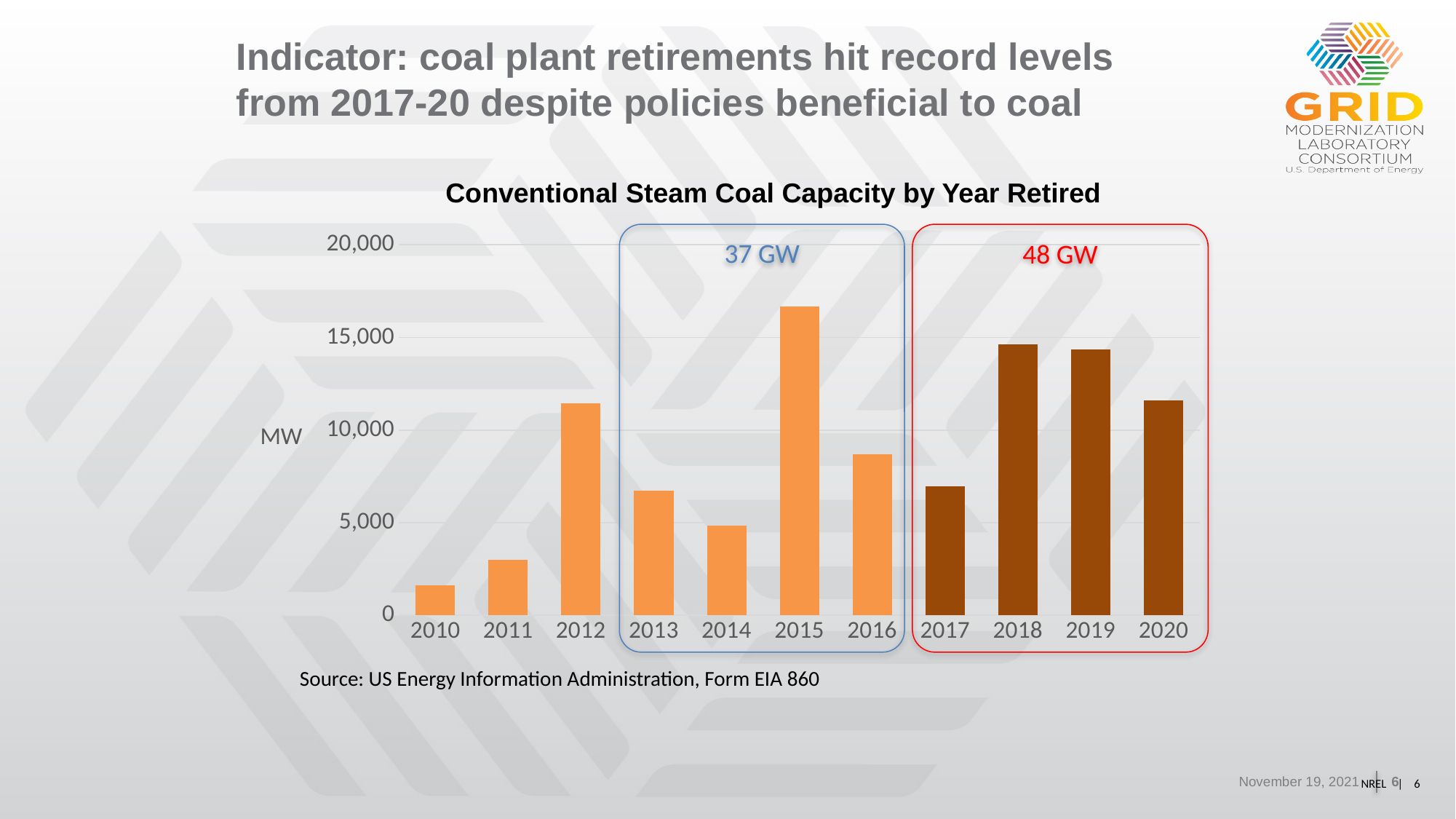

# Indicator: coal plant retirements hit record levels from 2017-20 despite policies beneficial to coal
Conventional Steam Coal Capacity by Year Retired

### Chart

| Category | MW retired |
|---|---|
| 2010 | 1628.1999999999996 |
| 2011 | 2990.7999999999997 |
| 2012 | 11444.699999999999 |
| 2013 | 6713.500000000001 |
| 2014 | 4849.4 |
| 2015 | 16676.400000000005 |
| 2016 | 8695.7 |
| 2017 | 6947.8 |
| 2018 | 14611.800000000001 |
| 2019 | 14359.599999999999 |
| 2020 | 11590.500000000002 |
37 GW
48 GW

Source: US Energy Information Administration, Form EIA 860